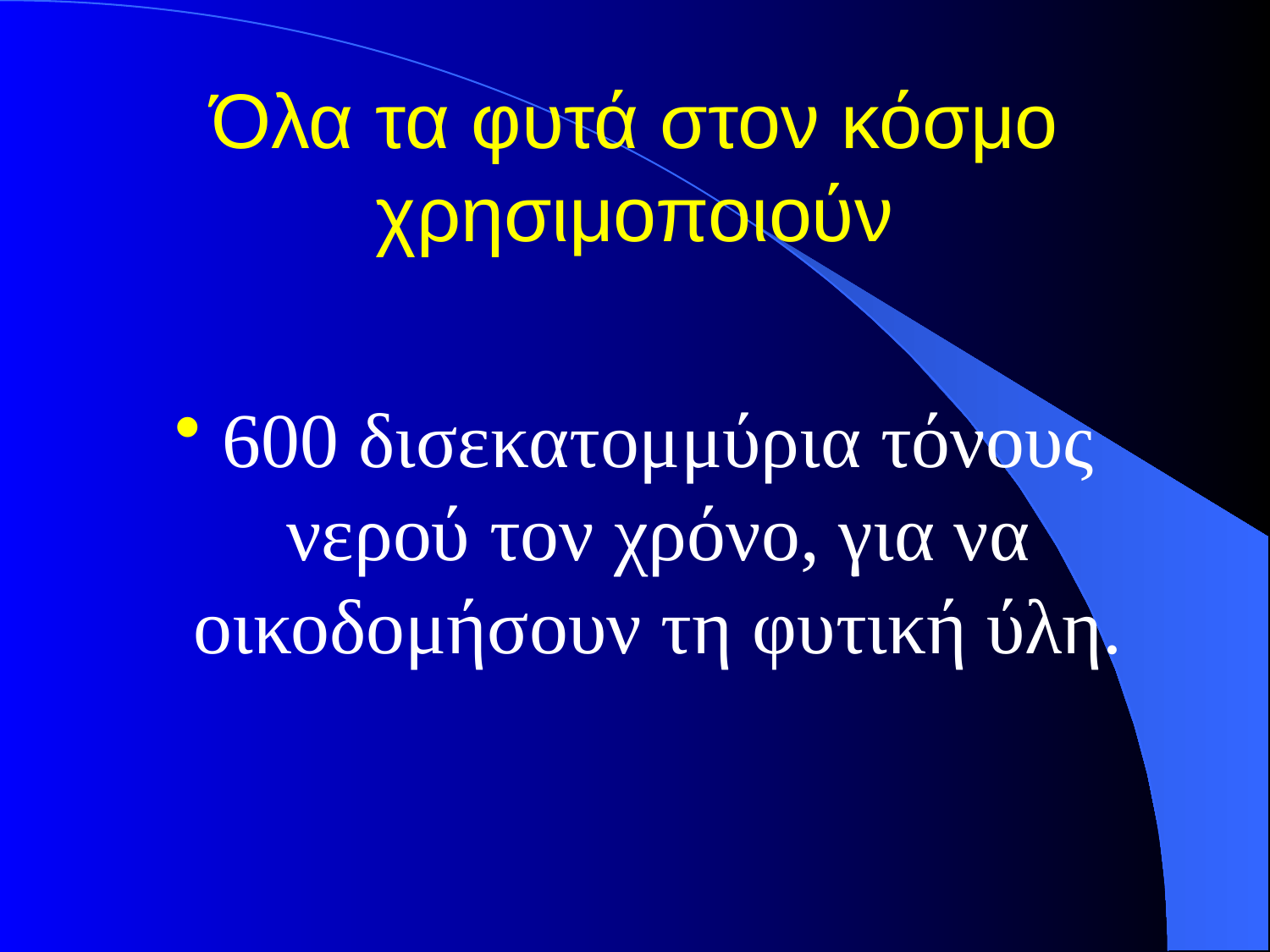

# Όλα τα φυτά στον κόσμο χρησιμοποιούν

600 δισεκατομμύρια τόνους νερού τον χρόνο, για να οικοδομήσουν τη φυτική ύλη.